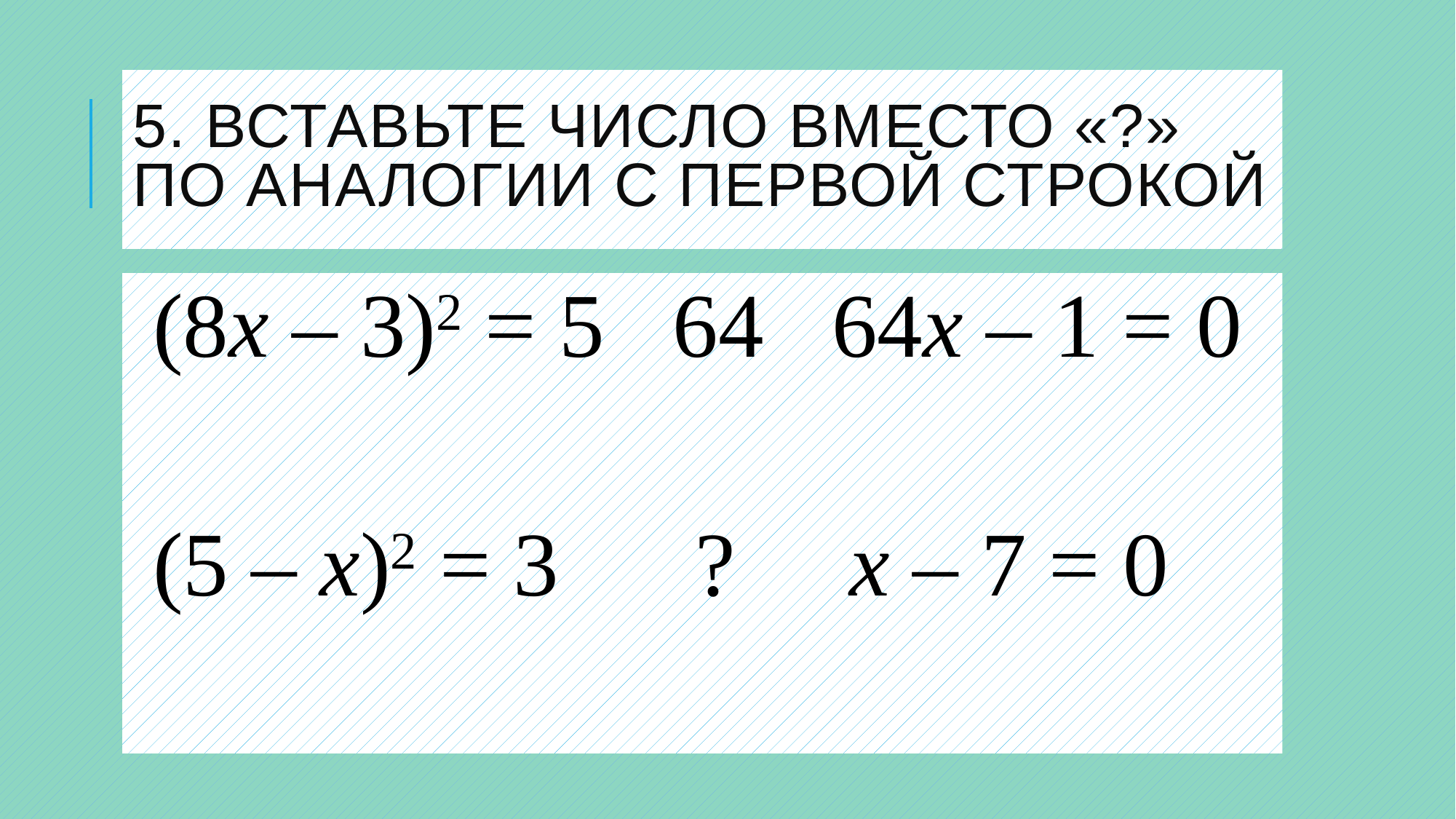

# 5. Вставьте число вместо «?» по аналогии с первой строкой
(8х – 3)2 = 5   64   64х – 1 = 0

(5 – х)2 = 3      ?     х – 7 = 0